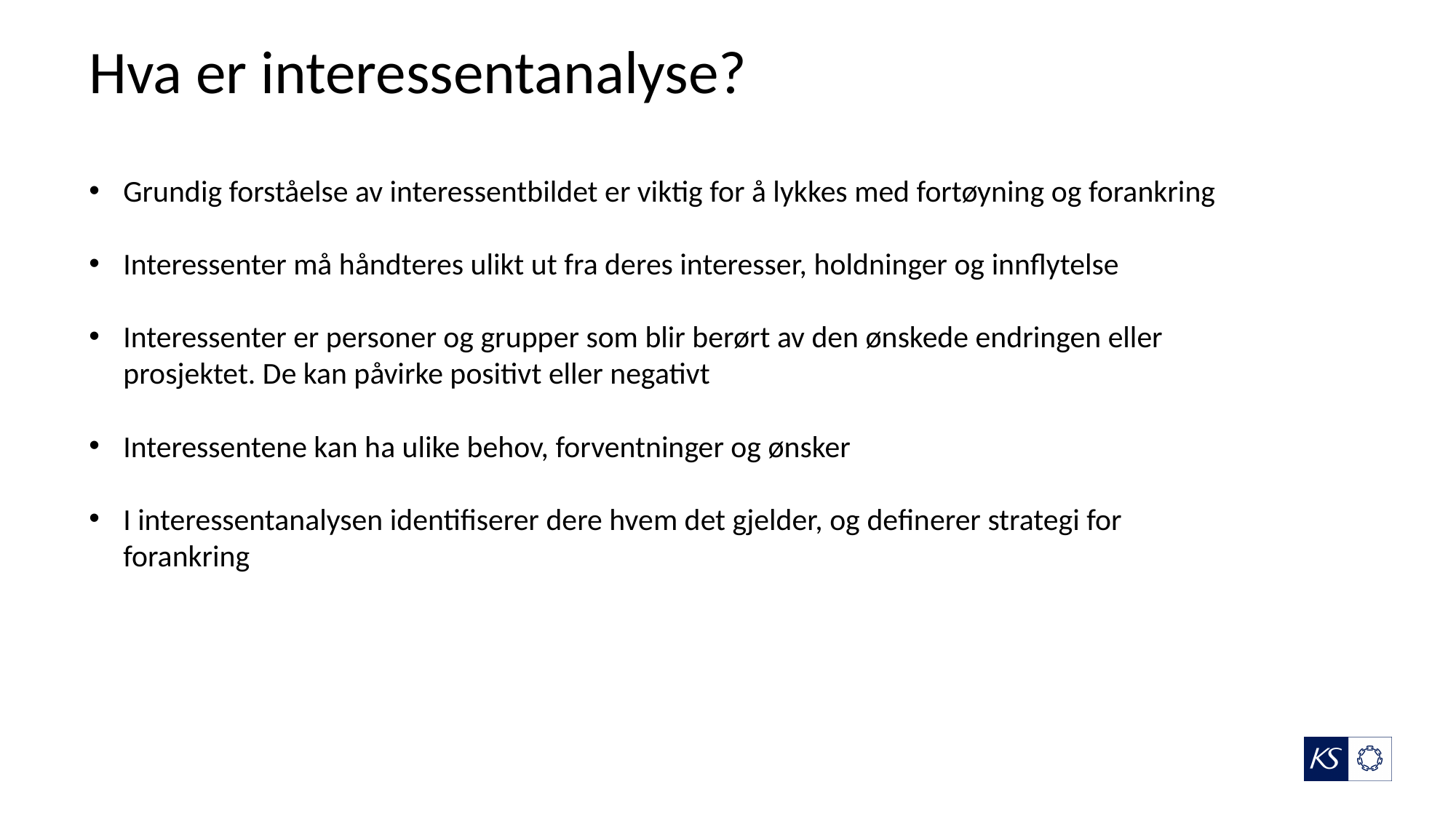

Hva er interessentanalyse?

Grundig forståelse av interessentbildet er viktig for å lykkes med fortøyning og forankring

Interessenter må håndteres ulikt ut fra deres interesser, holdninger og innflytelse

Interessenter er personer og grupper som blir berørt av den ønskede endringen eller prosjektet. De kan påvirke positivt eller negativt

Interessentene kan ha ulike behov, forventninger og ønsker

I interessentanalysen identifiserer dere hvem det gjelder, og definerer strategi for forankring